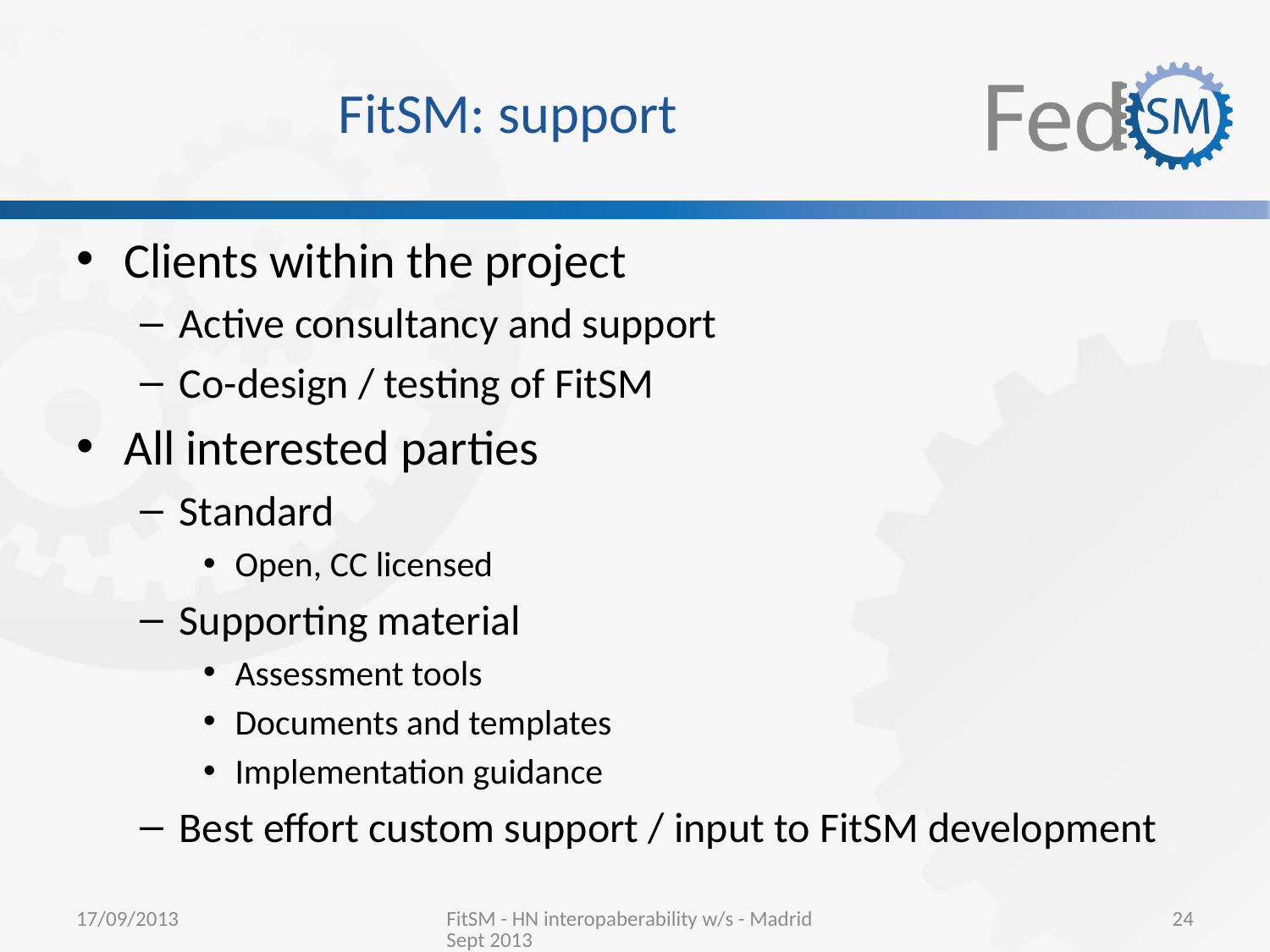

# FitSM: support
Clients within the project
Active consultancy and support
Co-design / testing of FitSM
All interested parties
Standard
Open, CC licensed
Supporting material
Assessment tools
Documents and templates
Implementation guidance
Best effort custom support / input to FitSM development
17/09/2013
FitSM - HN interopaberability w/s - Madrid Sept 2013
24